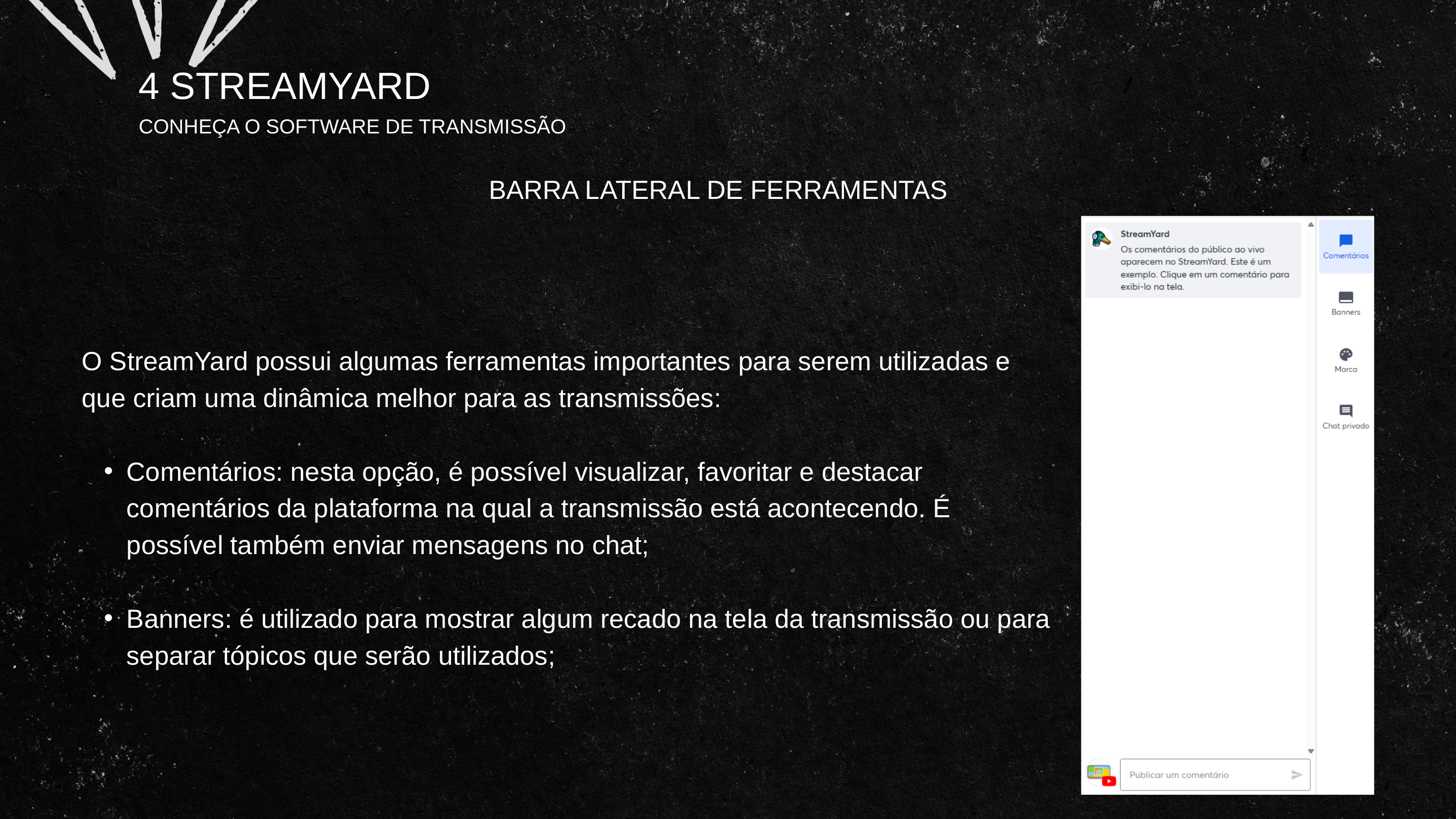

4 STREAMYARD
CONHEÇA O SOFTWARE DE TRANSMISSÃO
BARRA LATERAL DE FERRAMENTAS

O StreamYard possui algumas ferramentas importantes para serem utilizadas e que criam uma dinâmica melhor para as transmissões:

Comentários: nesta opção, é possível visualizar, favoritar e destacar comentários da plataforma na qual a transmissão está acontecendo. É possível também enviar mensagens no chat;

Banners: é utilizado para mostrar algum recado na tela da transmissão ou para separar tópicos que serão utilizados;